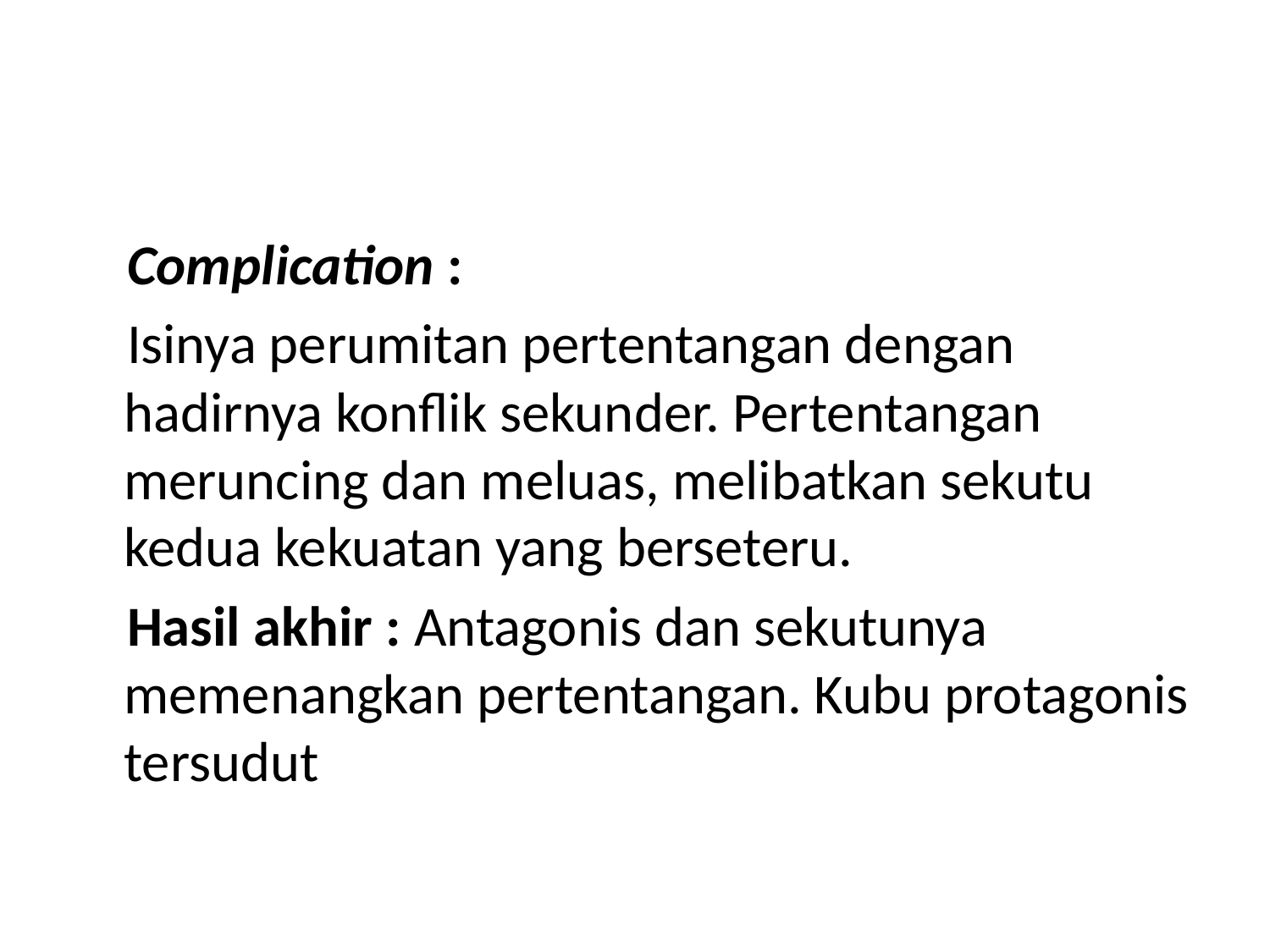

#
    Complication :
    Isinya perumitan pertentangan dengan hadirnya konflik sekunder. Pertentangan meruncing dan meluas, melibatkan sekutu kedua kekuatan yang berseteru.
    Hasil akhir : Antagonis dan sekutunya memenangkan pertentangan. Kubu protagonis tersudut